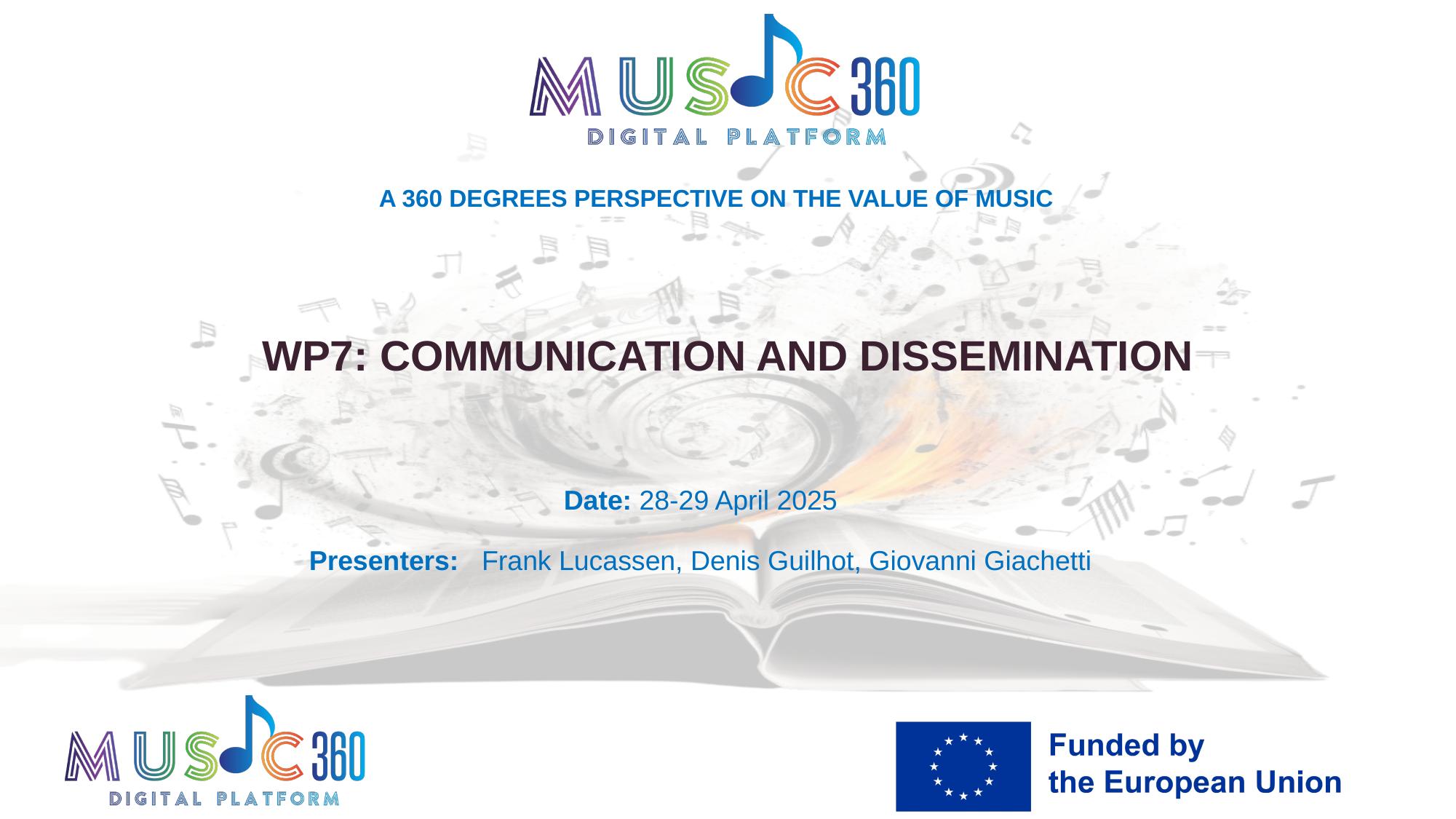

# A 360 DEGREES PERSPECTIVE ON THE VALUE OF MUSIC
WP7: COMMUNICATION AND DISSEMINATION
Date: 28-29 April 2025
Presenters:   Frank Lucassen, Denis Guilhot, Giovanni Giachetti